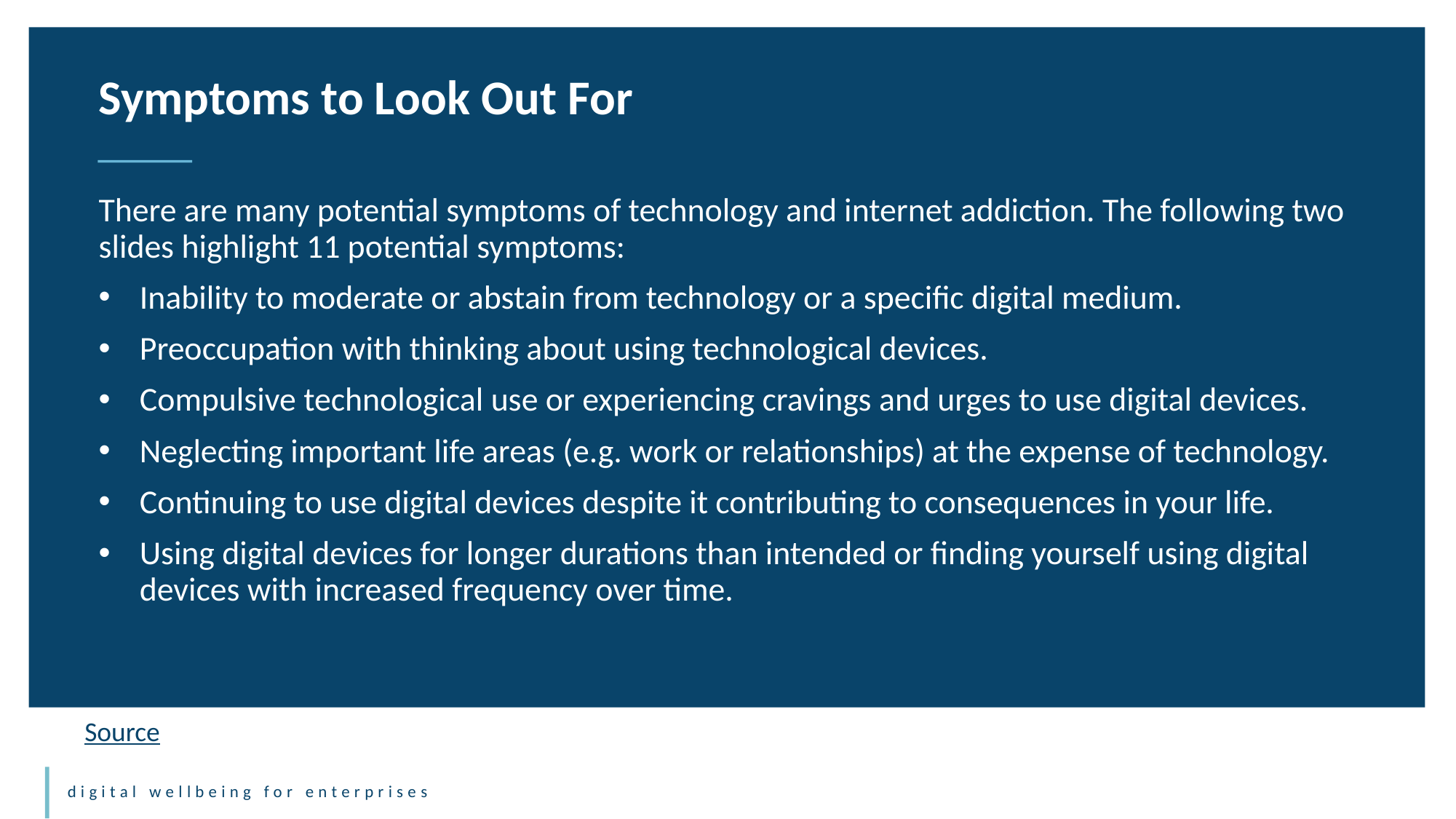

Symptoms to Look Out For

There are many potential symptoms of technology and internet addiction. The following two slides highlight 11 potential symptoms:
Inability to moderate or abstain from technology or a specific digital medium.
Preoccupation with thinking about using technological devices.
Compulsive technological use or experiencing cravings and urges to use digital devices.
Neglecting important life areas (e.g. work or relationships) at the expense of technology.
Continuing to use digital devices despite it contributing to consequences in your life.
Using digital devices for longer durations than intended or finding yourself using digital devices with increased frequency over time.

Source